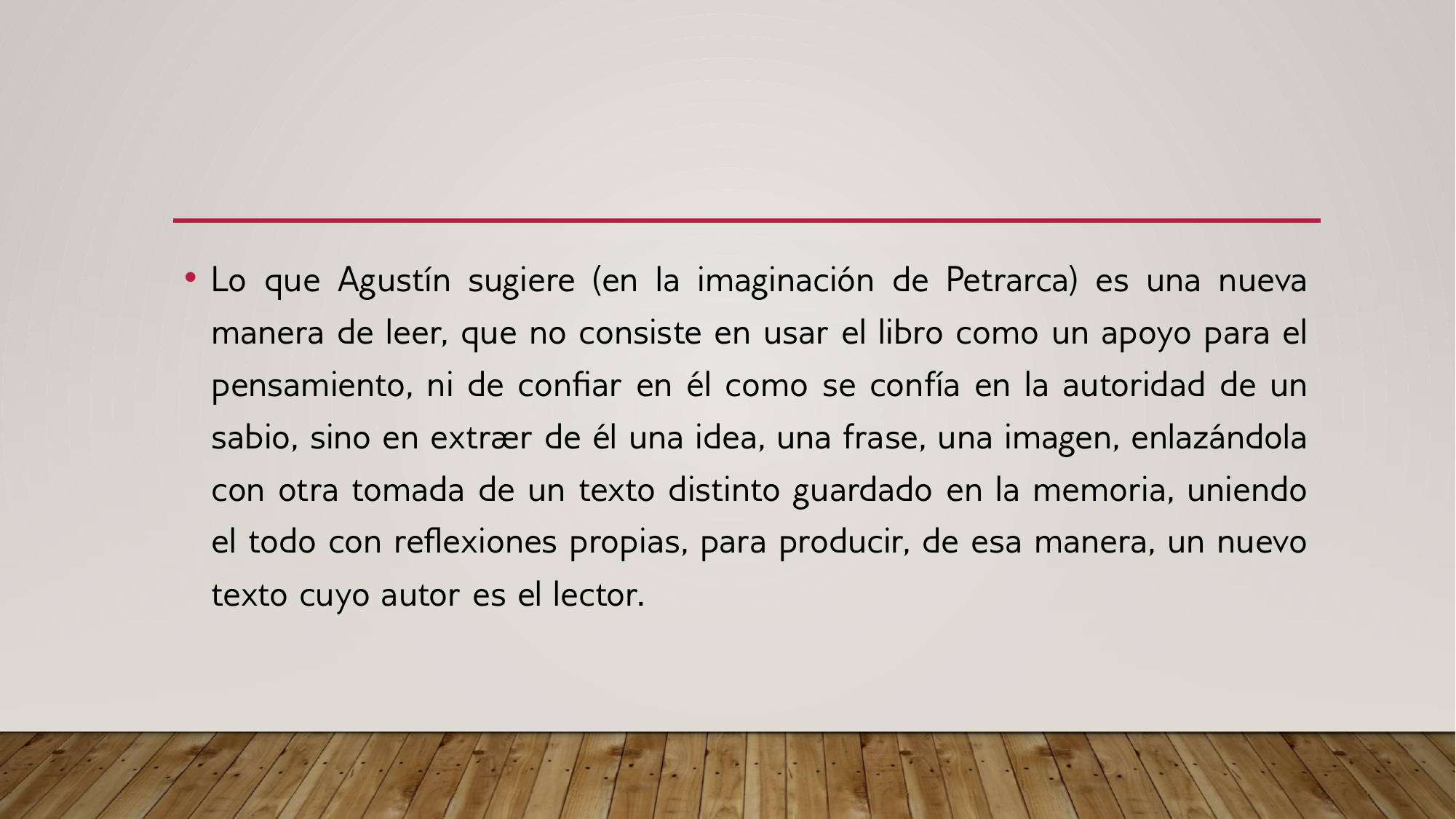

#
Lo que Agustín sugiere (en la imaginación de Petrarca) es una nueva manera de leer, que no consiste en usar el libro como un apoyo para el pensamiento, ni de confiar en él como se confía en la autoridad de un sabio, sino en extraer de él una idea, una frase, una imagen, enlazándola con otra tomada de un texto distinto guardado en la memoria, uniendo el todo con reflexiones propias, para producir, de esa manera, un nuevo texto cuyo autor es el lector.